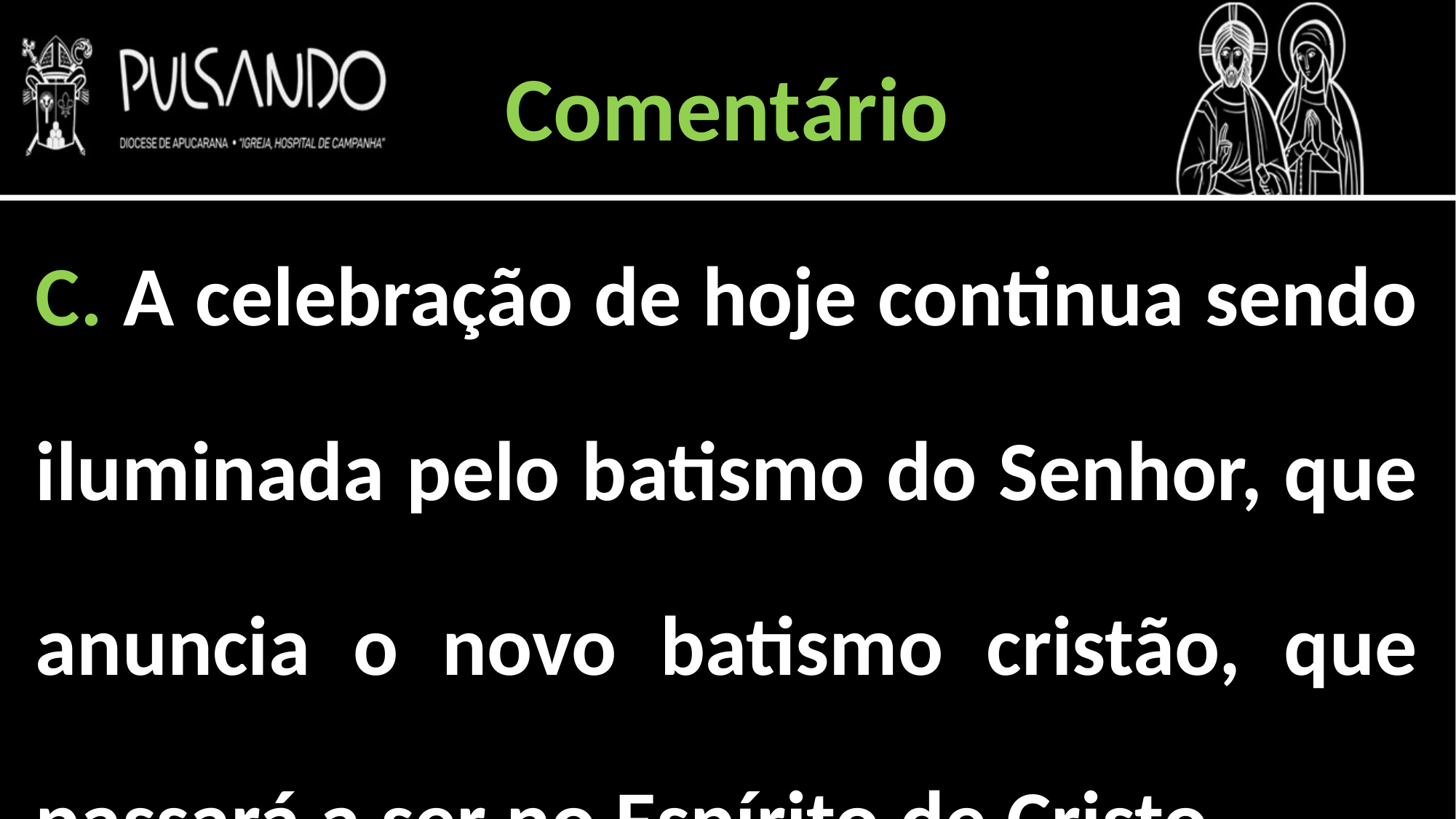

Comentário
C. A celebração de hoje continua sendo iluminada pelo batismo do Senhor, que anuncia o novo batismo cristão, que passará a ser no Espírito de Cristo.